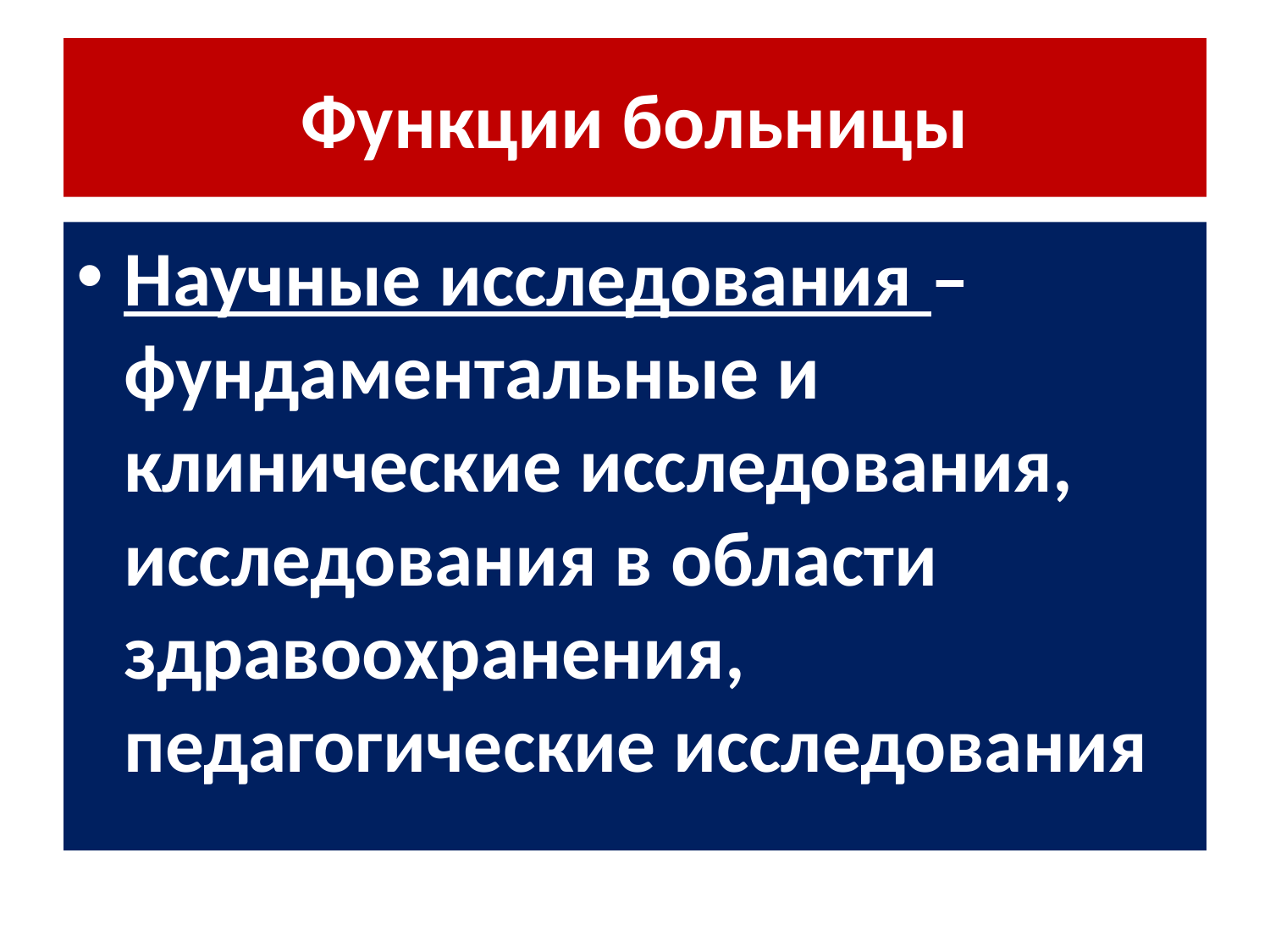

# Функции больницы
Научные исследования – фундаментальные и клинические исследования, исследования в области здравоохранения, педагогические исследования